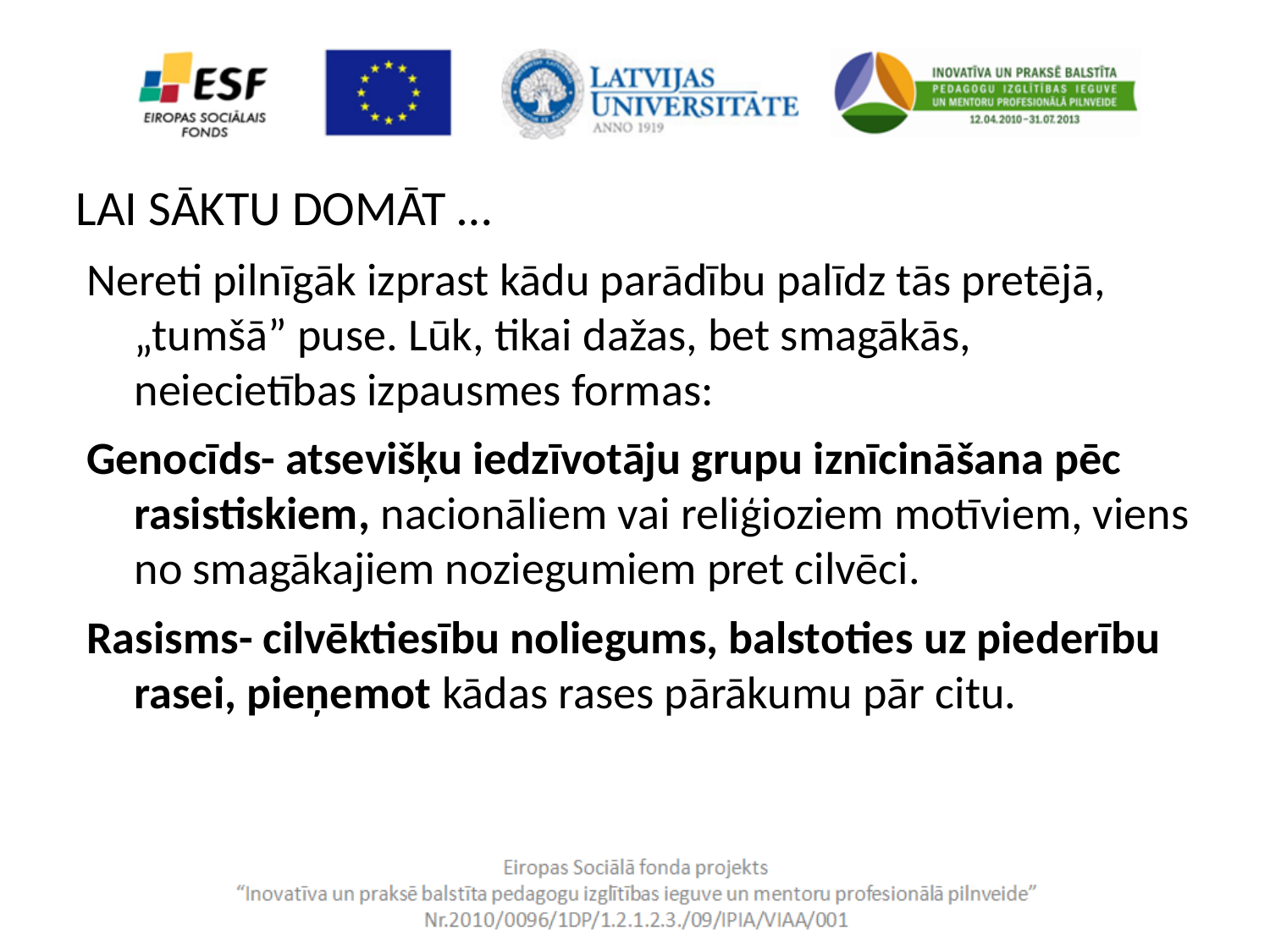

# LAI SĀKTU DOMĀT …
Nereti pilnīgāk izprast kādu parādību palīdz tās pretējā, „tumšā” puse. Lūk, tikai dažas, bet smagākās, neiecietības izpausmes formas:
Genocīds- atsevišķu iedzīvotāju grupu iznīcināšana pēc rasistiskiem, nacionāliem vai reliģioziem motīviem, viens no smagākajiem noziegumiem pret cilvēci.
Rasisms- cilvēktiesību noliegums, balstoties uz piederību rasei, pieņemot kādas rases pārākumu pār citu.